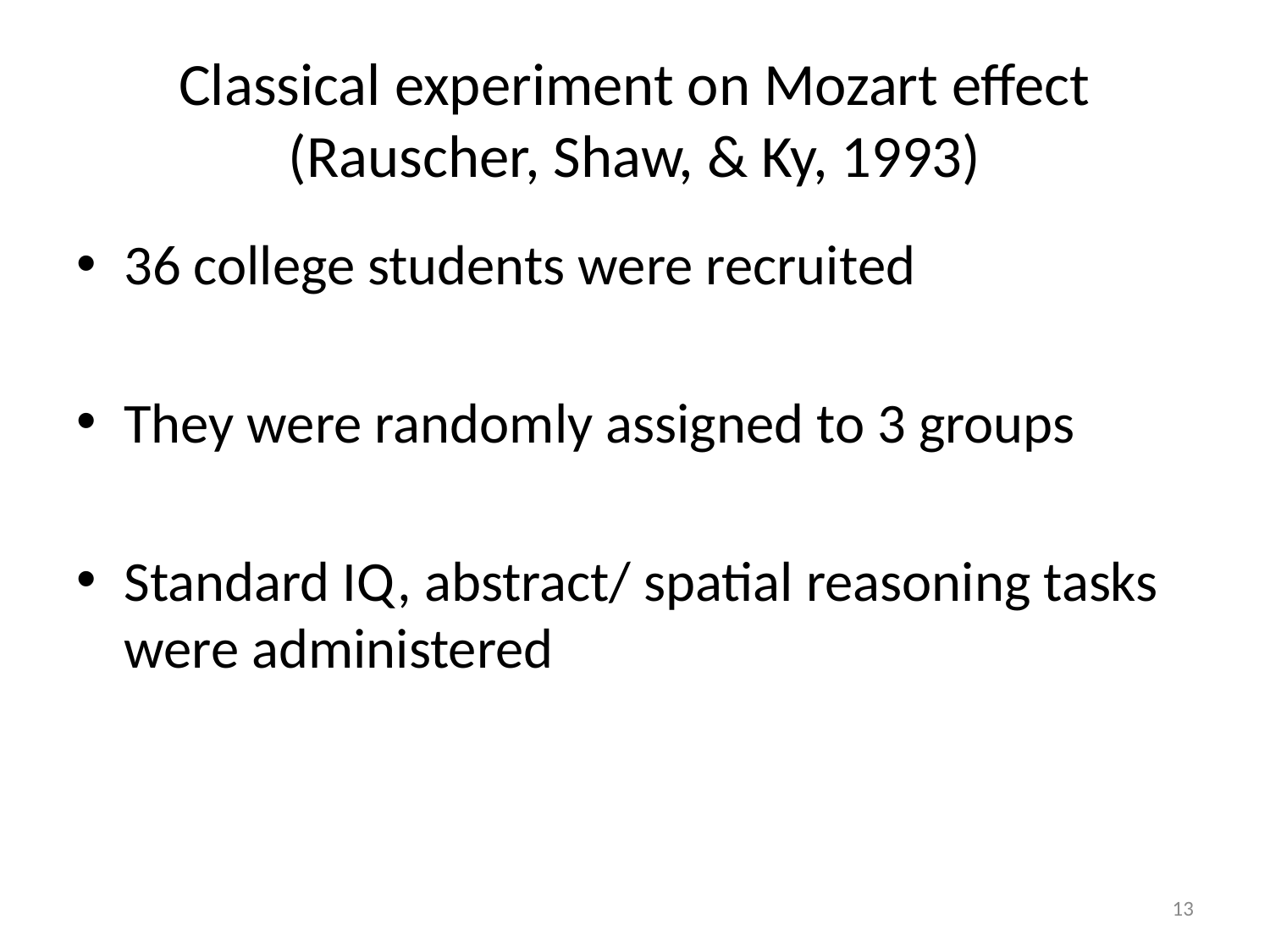

# Classical experiment on Mozart effect (Rauscher, Shaw, & Ky, 1993)
36 college students were recruited

They were randomly assigned to 3 groups

Standard IQ, abstract/ spatial reasoning tasks were administered
13